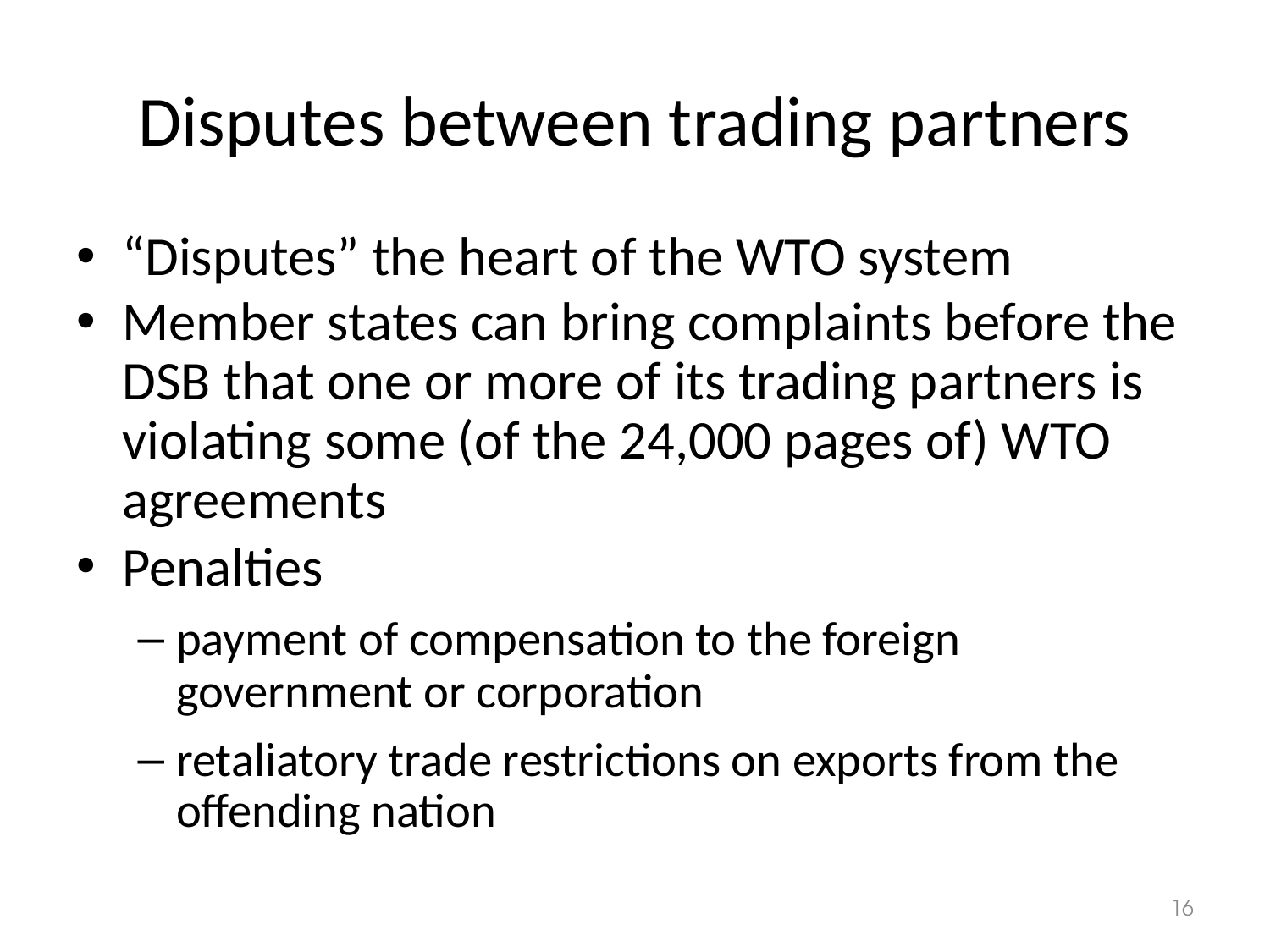

# Disputes between trading partners
“Disputes” the heart of the WTO system
Member states can bring complaints before the DSB that one or more of its trading partners is violating some (of the 24,000 pages of) WTO agreements
Penalties
payment of compensation to the foreign government or corporation
retaliatory trade restrictions on exports from the offending nation
16